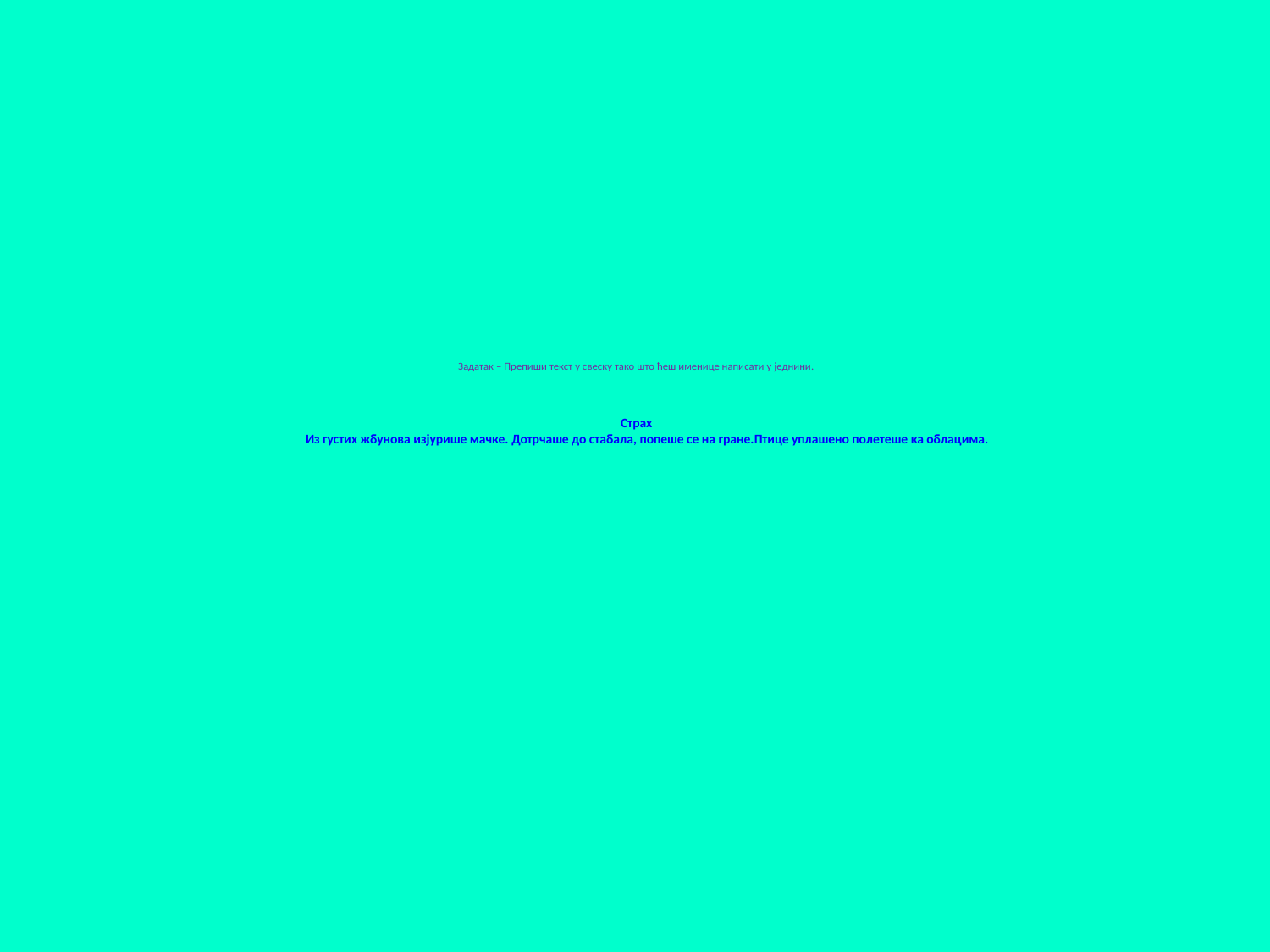

# Задатак – Препиши текст у свеску тако што ћеш именице написати у једнини. Страх Из густих жбунова изјурише мачке. Дотрчаше до стабала, попеше се на гране.Птице уплашено полетеше ка облацима.